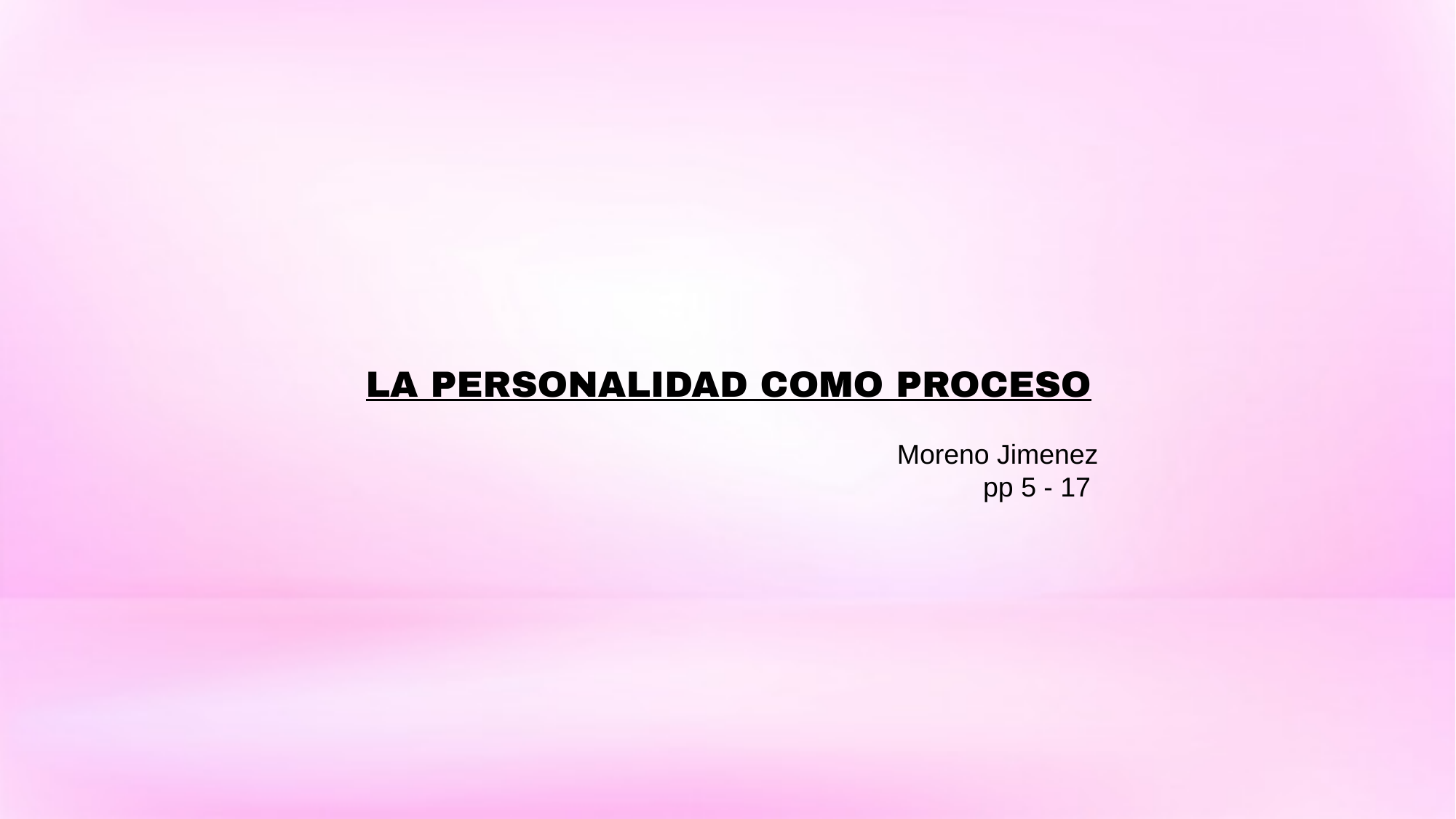

LA PERSONALIDAD COMO PROCESO

Moreno Jimenez
pp 5 - 17